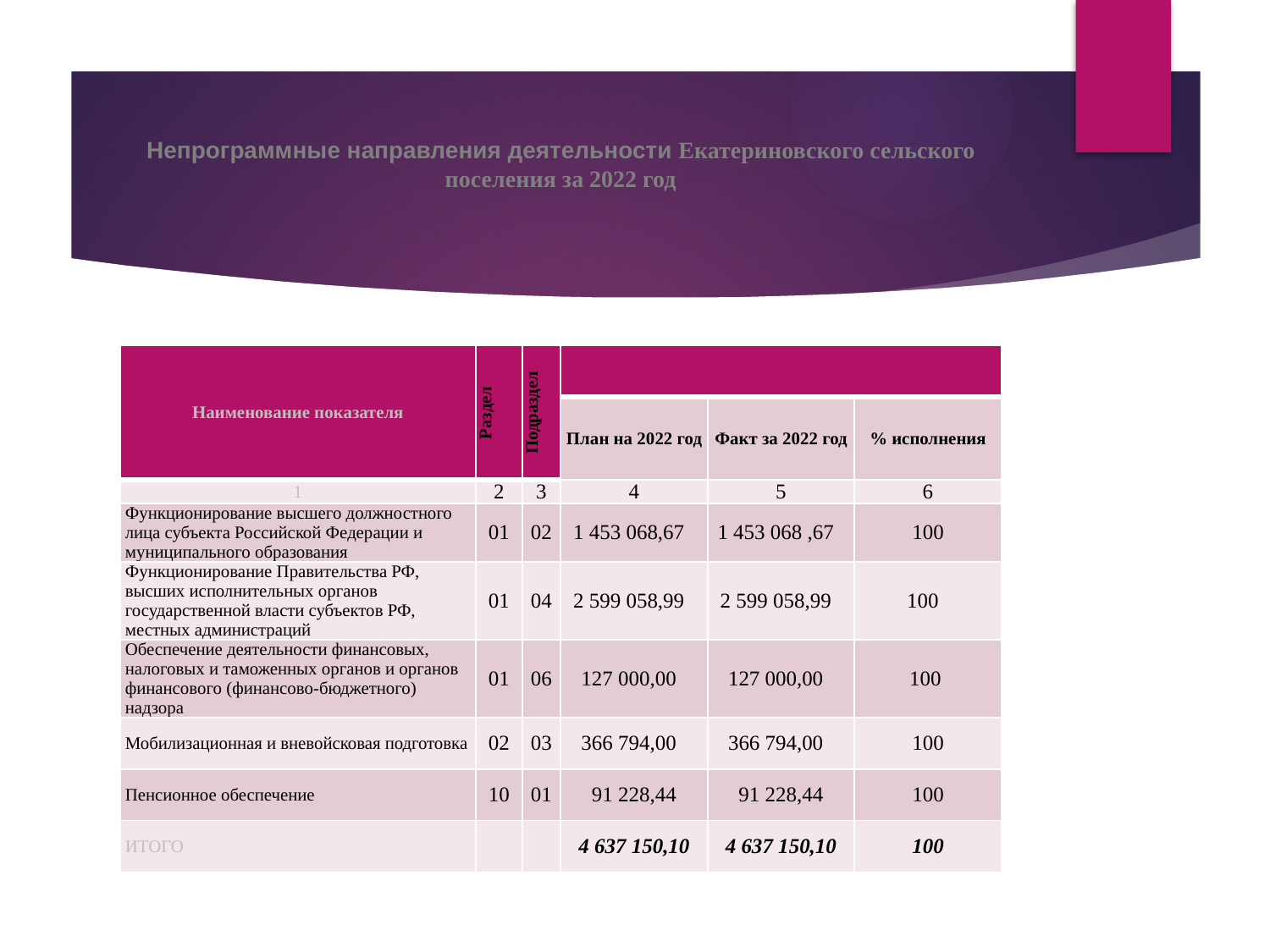

# Непрограммные направления деятельности Екатериновского сельского поселения за 2022 год
| Наименование показателя | Раздел | Подраздел |  |  |  |
| --- | --- | --- | --- | --- | --- |
|  |  |  | План на 2022 год | Факт за 2022 год | % исполнения |
| 1 | 2 | 3 | 4 | 5 | 6 |
| Функционирование высшего должностного лица субъекта Российской Федерации и муниципального образования | 01 | 02 | 1 453 068,67 | 1 453 068 ,67 | 100 |
| Функционирование Правительства РФ, высших исполнительных органов государственной власти субъектов РФ, местных администраций | 01 | 04 | 2 599 058,99 | 2 599 058,99 | 100 |
| Обеспечение деятельности финансовых, налоговых и таможенных органов и органов финансового (финансово-бюджетного) надзора | 01 | 06 | 127 000,00 | 127 000,00 | 100 |
| Мобилизационная и вневойсковая подготовка | 02 | 03 | 366 794,00 | 366 794,00 | 100 |
| Пенсионное обеспечение | 10 | 01 | 91 228,44 | 91 228,44 | 100 |
| ИТОГО |  |  | 4 637 150,10 | 4 637 150,10 | 100 |